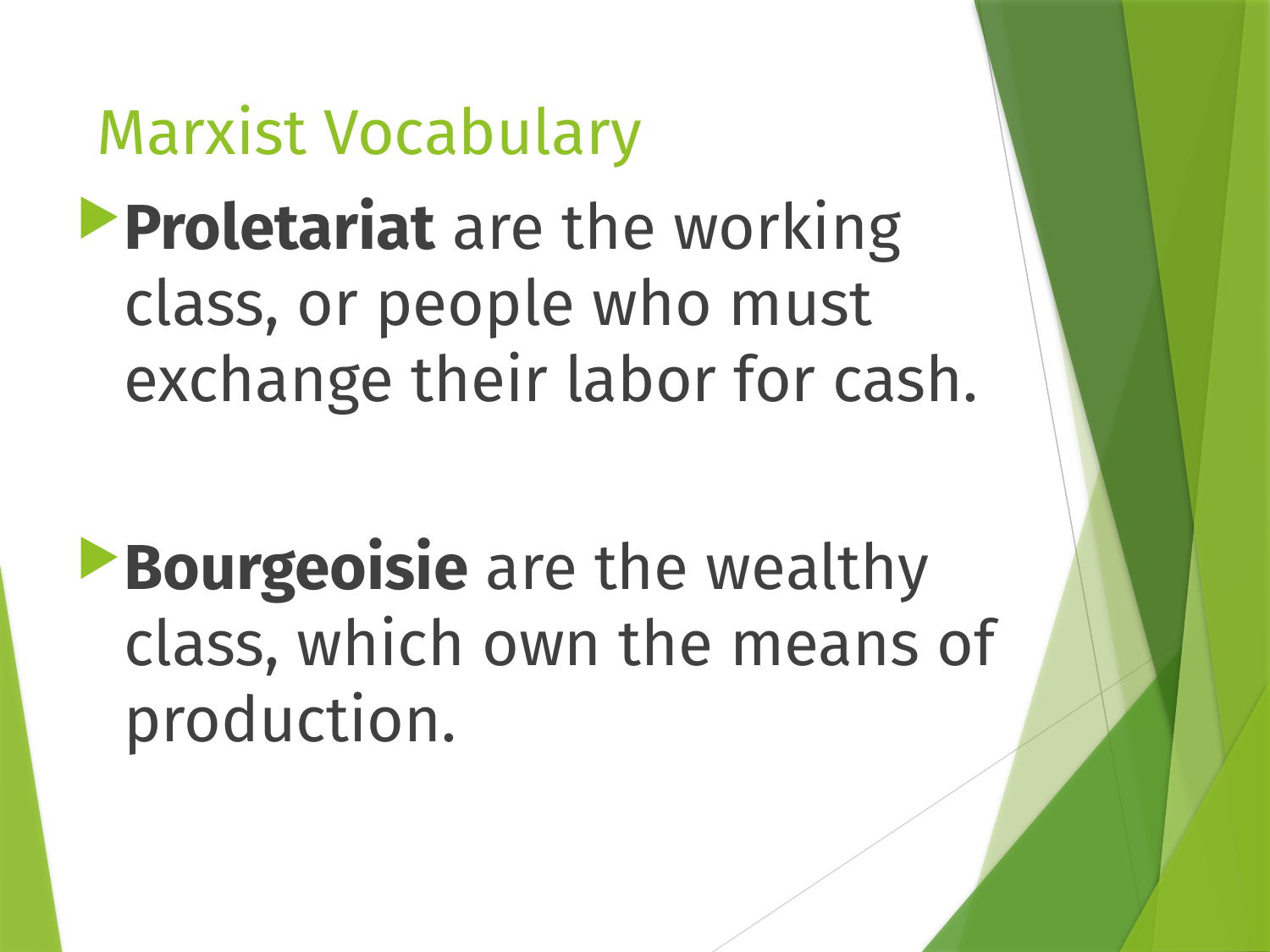

# Marxist Vocabulary
Proletariat are the working class, or people who must exchange their labor for cash.

Bourgeoisie are the wealthy class, which own the means of production.